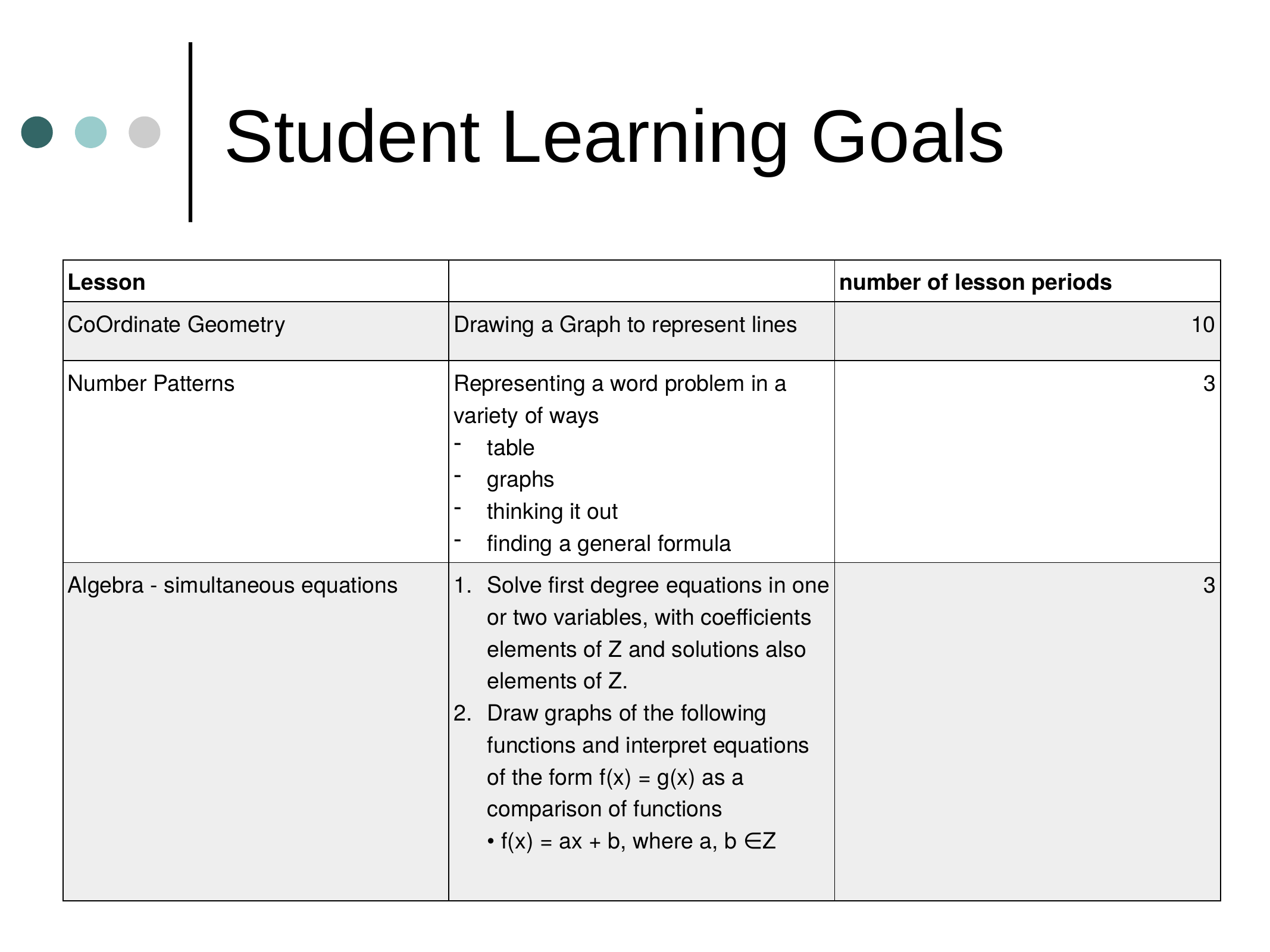

# Student Learning Goals
| Lesson |  | number of lesson periods |
| --- | --- | --- |
| CoOrdinate Geometry | Drawing a Graph to represent lines | 10 |
| Number Patterns | Representing a word problem in a variety of ways table graphs thinking it out finding a general formula | 3 |
| Algebra - simultaneous equations | Solve first degree equations in one or two variables, with coefficients elements of Z and solutions also elements of Z. Draw graphs of the following functions and interpret equations of the form f(x) = g(x) as a comparison of functions • f(x) = ax + b, where a, b ∈Z | 3 |